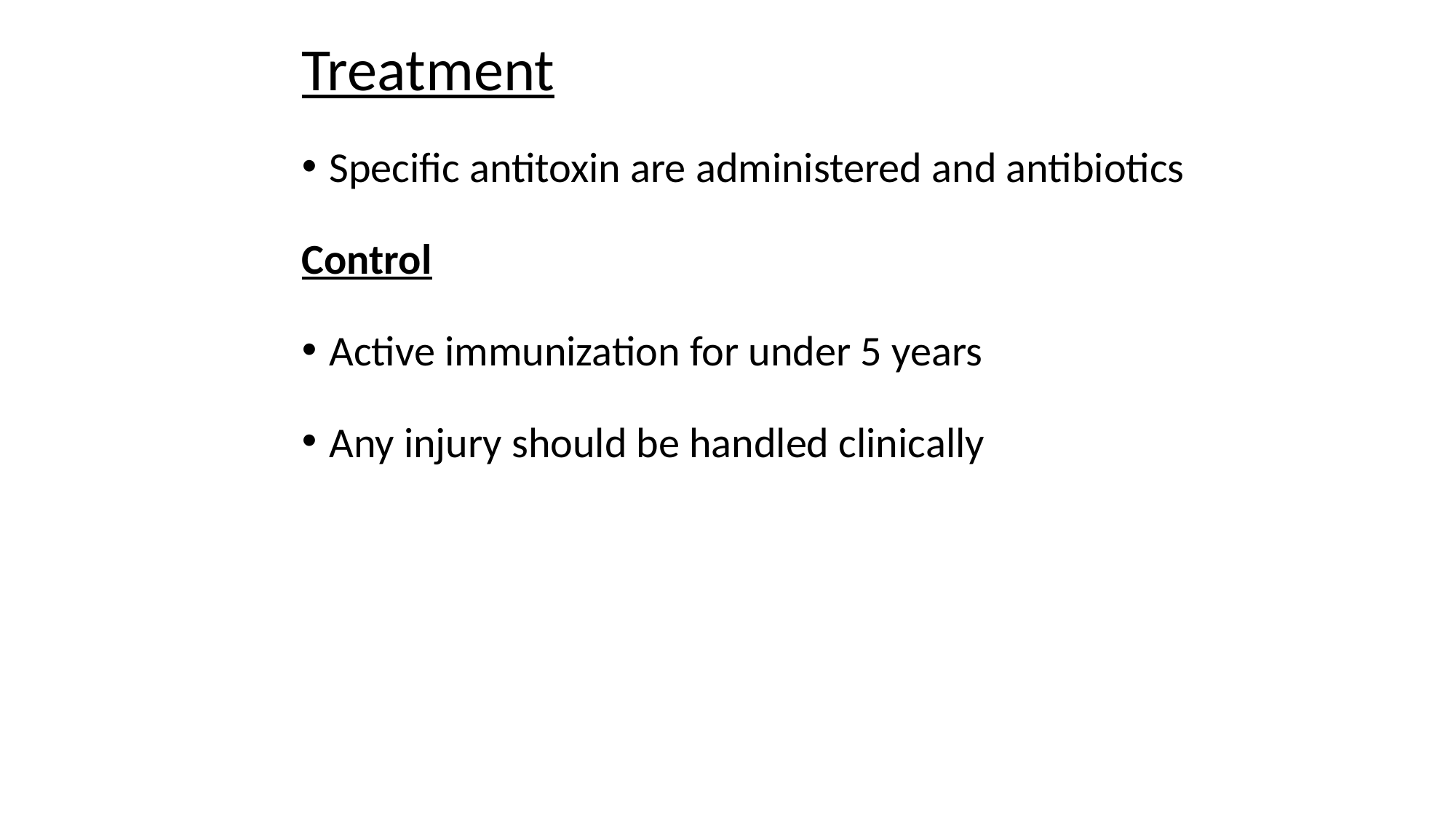

# Treatment
Specific antitoxin are administered and antibiotics
Control
Active immunization for under 5 years
Any injury should be handled clinically